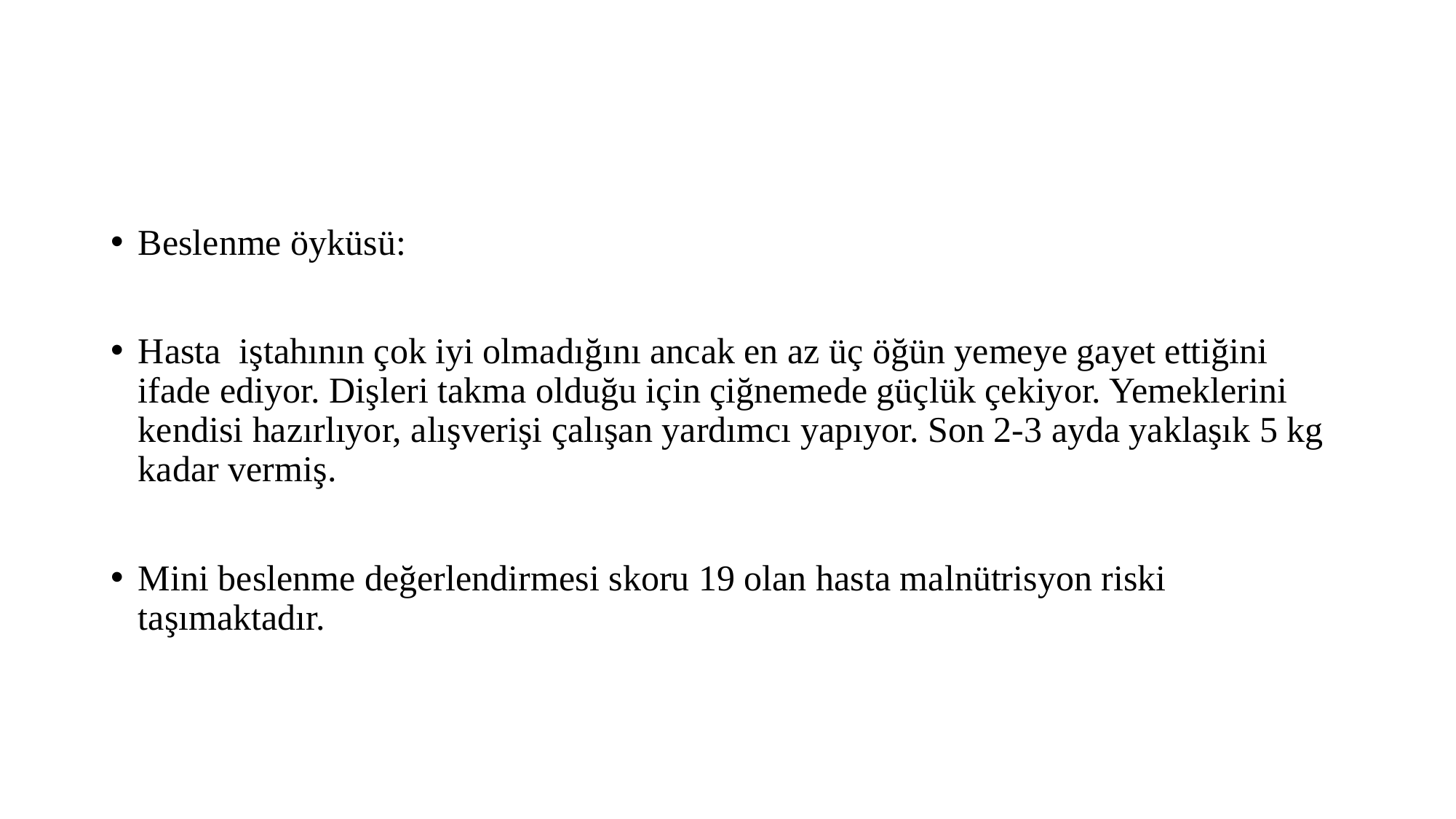

#
Beslenme öyküsü:

Hasta  iştahının çok iyi olmadığını ancak en az üç öğün yemeye gayet ettiğini ifade ediyor. Dişleri takma olduğu için çiğnemede güçlük çekiyor. Yemeklerini kendisi hazırlıyor, alışverişi çalışan yardımcı yapıyor. Son 2-3 ayda yaklaşık 5 kg kadar vermiş.

Mini beslenme değerlendirmesi skoru 19 olan hasta malnütrisyon riski taşımaktadır.